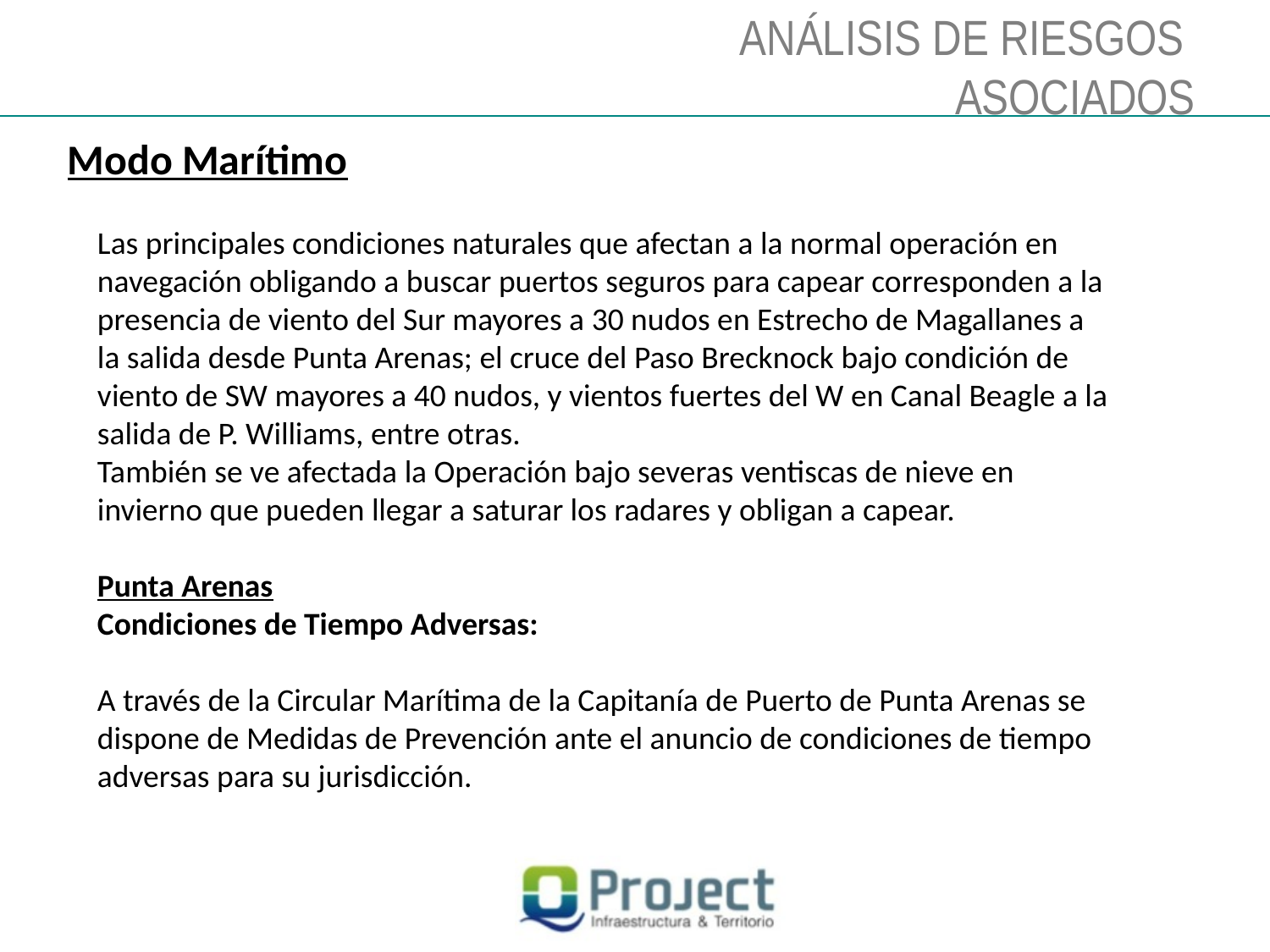

ANÁLISIS DE RIESGOS
ASOCIADOS
Modo Marítimo

Las principales condiciones naturales que afectan a la normal operación en navegación obligando a buscar puertos seguros para capear corresponden a la presencia de viento del Sur mayores a 30 nudos en Estrecho de Magallanes a la salida desde Punta Arenas; el cruce del Paso Brecknock bajo condición de viento de SW mayores a 40 nudos, y vientos fuertes del W en Canal Beagle a la salida de P. Williams, entre otras.
También se ve afectada la Operación bajo severas ventiscas de nieve en invierno que pueden llegar a saturar los radares y obligan a capear.

Punta Arenas
Condiciones de Tiempo Adversas:

A través de la Circular Marítima de la Capitanía de Puerto de Punta Arenas se dispone de Medidas de Prevención ante el anuncio de condiciones de tiempo adversas para su jurisdicción.